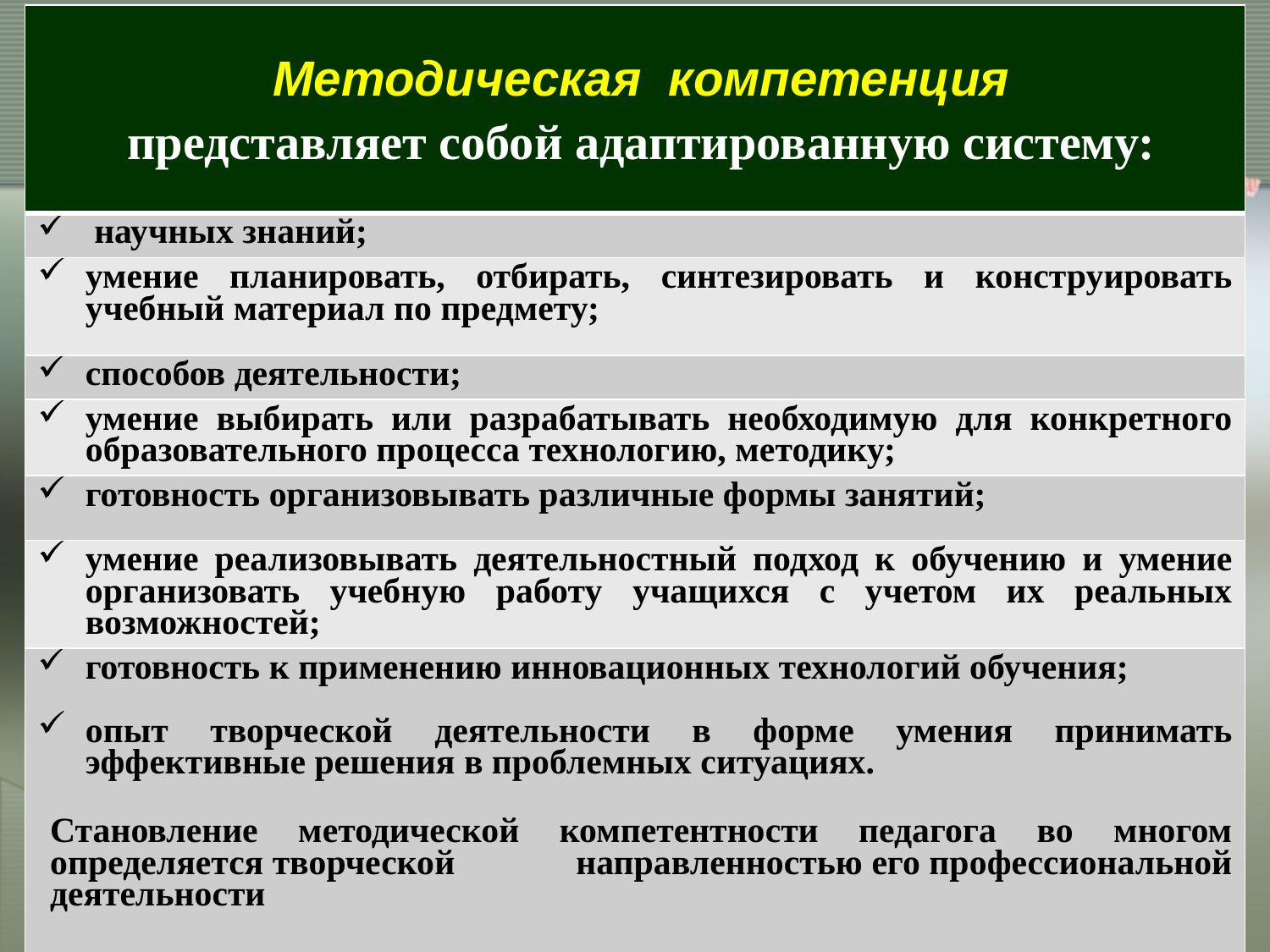

| Методическая компетенция представляет собой адаптированную систему: |
| --- |
| научных знаний; |
| умение планировать, отбирать, синтезировать и конструировать учебный материал по предмету; |
| способов деятельности; |
| умение выбирать или разрабатывать необходимую для конкретного образовательного процесса технологию, методику; |
| готовность организовывать различные формы занятий; |
| умение реализовывать деятельностный подход к обучению и умение организовать учебную работу учащихся с учетом их реальных возможностей; |
| готовность к применению инновационных технологий обучения; опыт творческой деятельности в форме умения принимать эффективные решения в проблемных ситуациях. Становление методической компетентности педагога во многом определяется творческой направленностью его профессиональной деятельности |